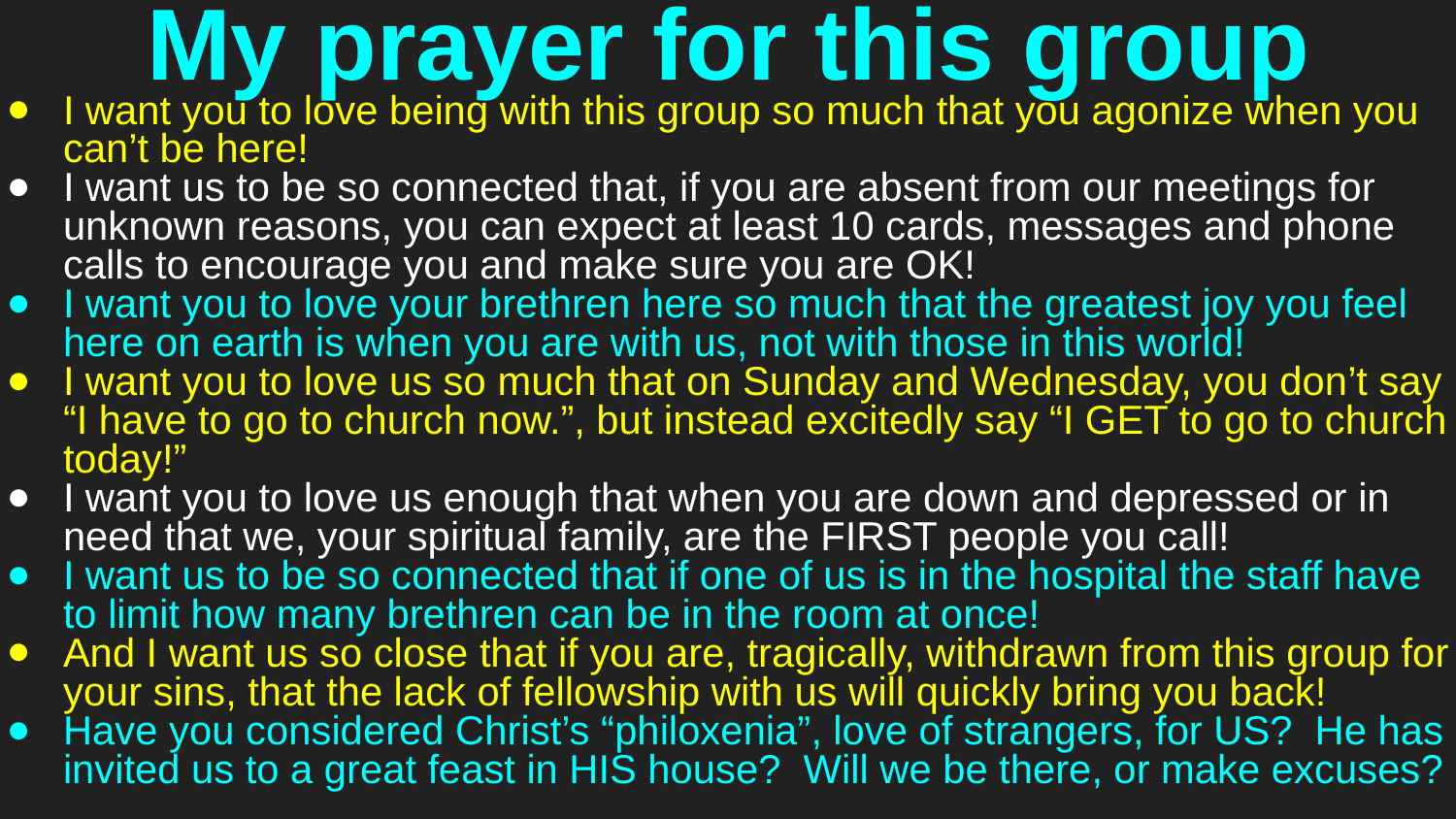

# My prayer for this group
I want you to love being with this group so much that you agonize when you can’t be here!
I want us to be so connected that, if you are absent from our meetings for unknown reasons, you can expect at least 10 cards, messages and phone calls to encourage you and make sure you are OK!
I want you to love your brethren here so much that the greatest joy you feel here on earth is when you are with us, not with those in this world!
I want you to love us so much that on Sunday and Wednesday, you don’t say “I have to go to church now.”, but instead excitedly say “I GET to go to church today!”
I want you to love us enough that when you are down and depressed or in need that we, your spiritual family, are the FIRST people you call!
I want us to be so connected that if one of us is in the hospital the staff have to limit how many brethren can be in the room at once!
And I want us so close that if you are, tragically, withdrawn from this group for your sins, that the lack of fellowship with us will quickly bring you back!
Have you considered Christ’s “philoxenia”, love of strangers, for US?  He has invited us to a great feast in HIS house?  Will we be there, or make excuses?